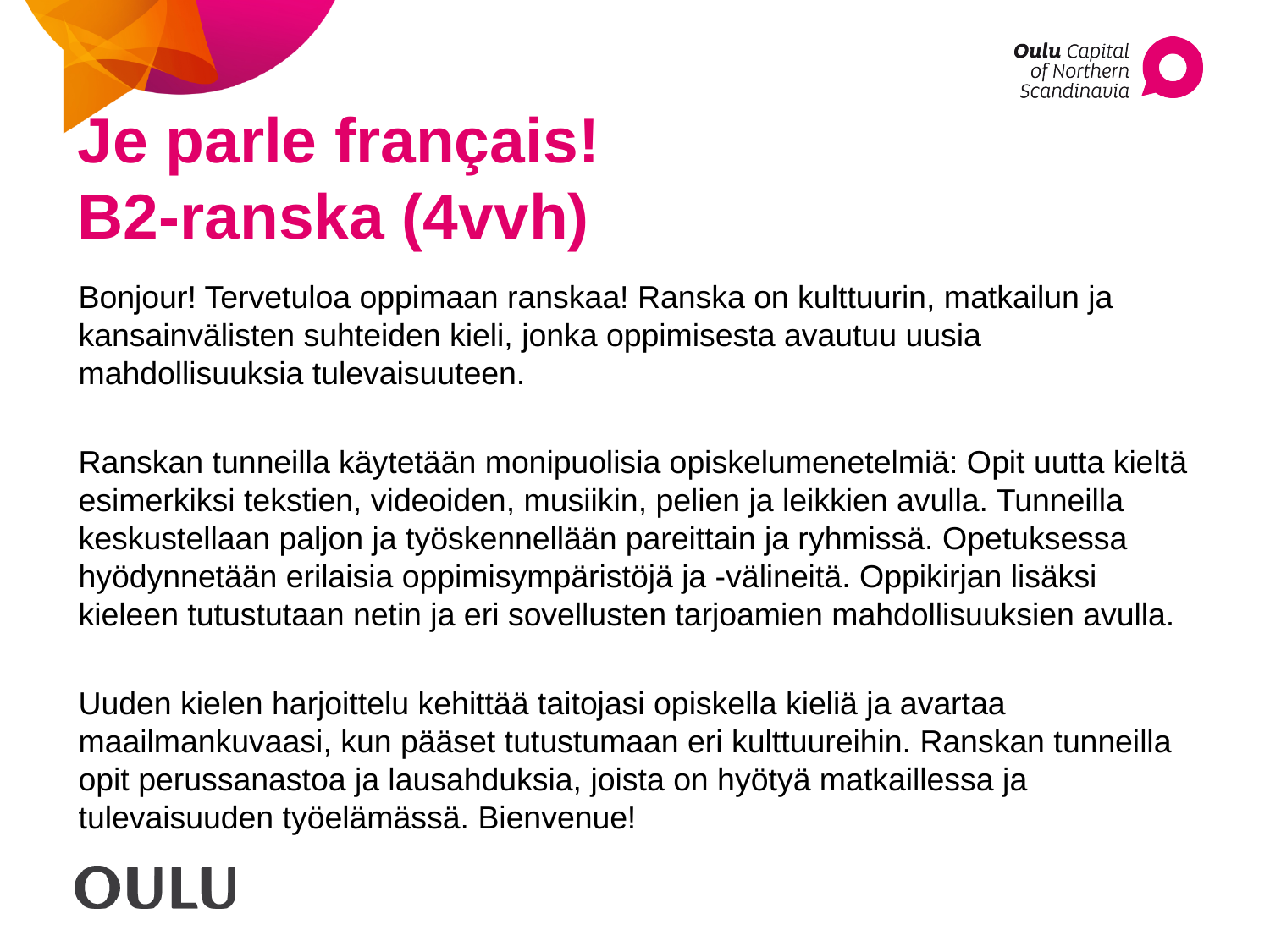

# Je parle français! B2-ranska (4vvh)

Bonjour! Tervetuloa oppimaan ranskaa! Ranska on kulttuurin, matkailun ja kansainvälisten suhteiden kieli, jonka oppimisesta avautuu uusia mahdollisuuksia tulevaisuuteen.

Ranskan tunneilla käytetään monipuolisia opiskelumenetelmiä: Opit uutta kieltä esimerkiksi tekstien, videoiden, musiikin, pelien ja leikkien avulla. Tunneilla keskustellaan paljon ja työskennellään pareittain ja ryhmissä. Opetuksessa hyödynnetään erilaisia oppimisympäristöjä ja -välineitä. Oppikirjan lisäksi kieleen tutustutaan netin ja eri sovellusten tarjoamien mahdollisuuksien avulla.

Uuden kielen harjoittelu kehittää taitojasi opiskella kieliä ja avartaa maailmankuvaasi, kun pääset tutustumaan eri kulttuureihin. Ranskan tunneilla opit perussanastoa ja lausahduksia, joista on hyötyä matkaillessa ja tulevaisuuden työelämässä. Bienvenue!